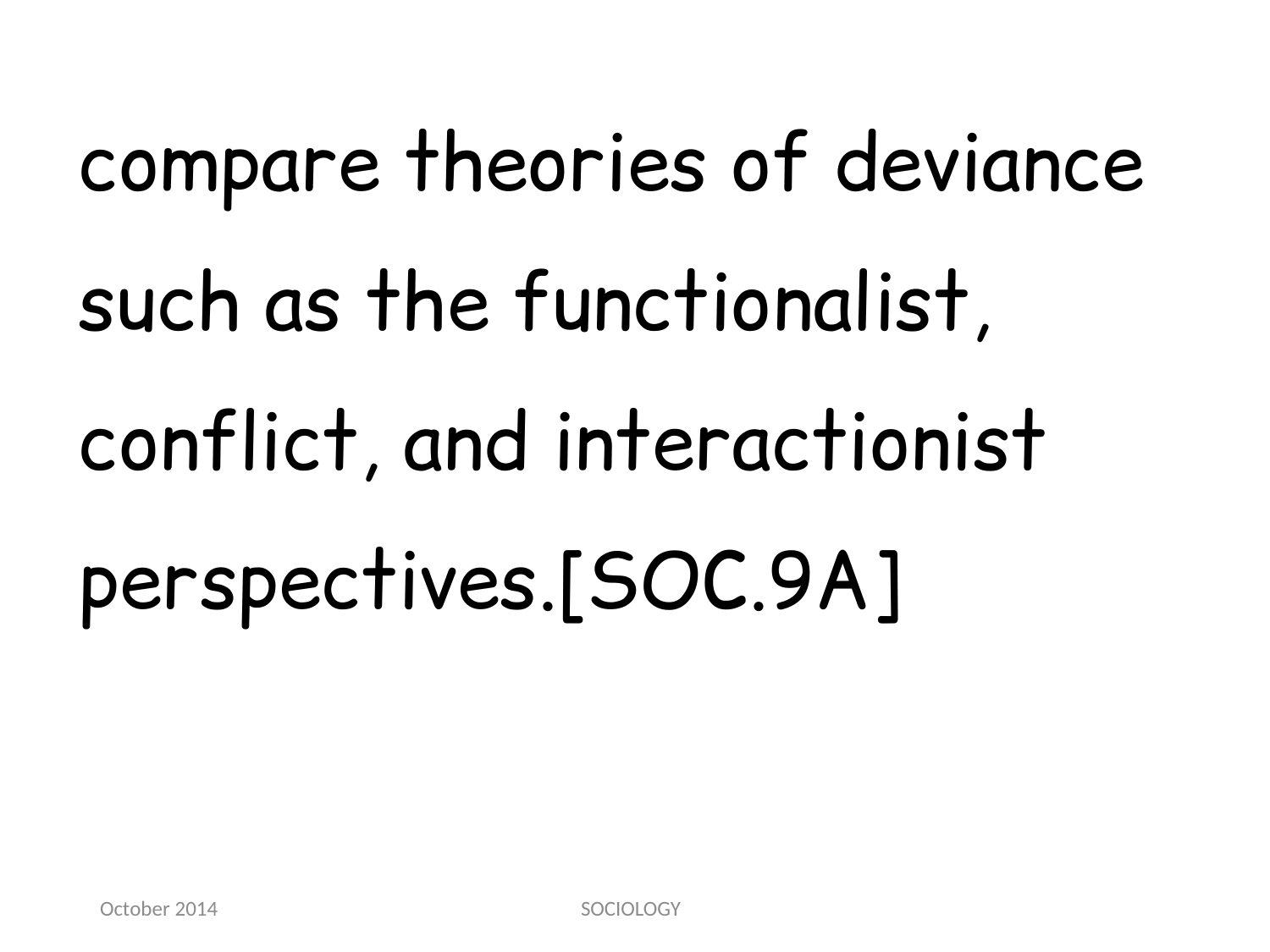

compare theories of deviance such as the functionalist, conflict, and interactionist perspectives.[SOC.9A]
October 2014
SOCIOLOGY